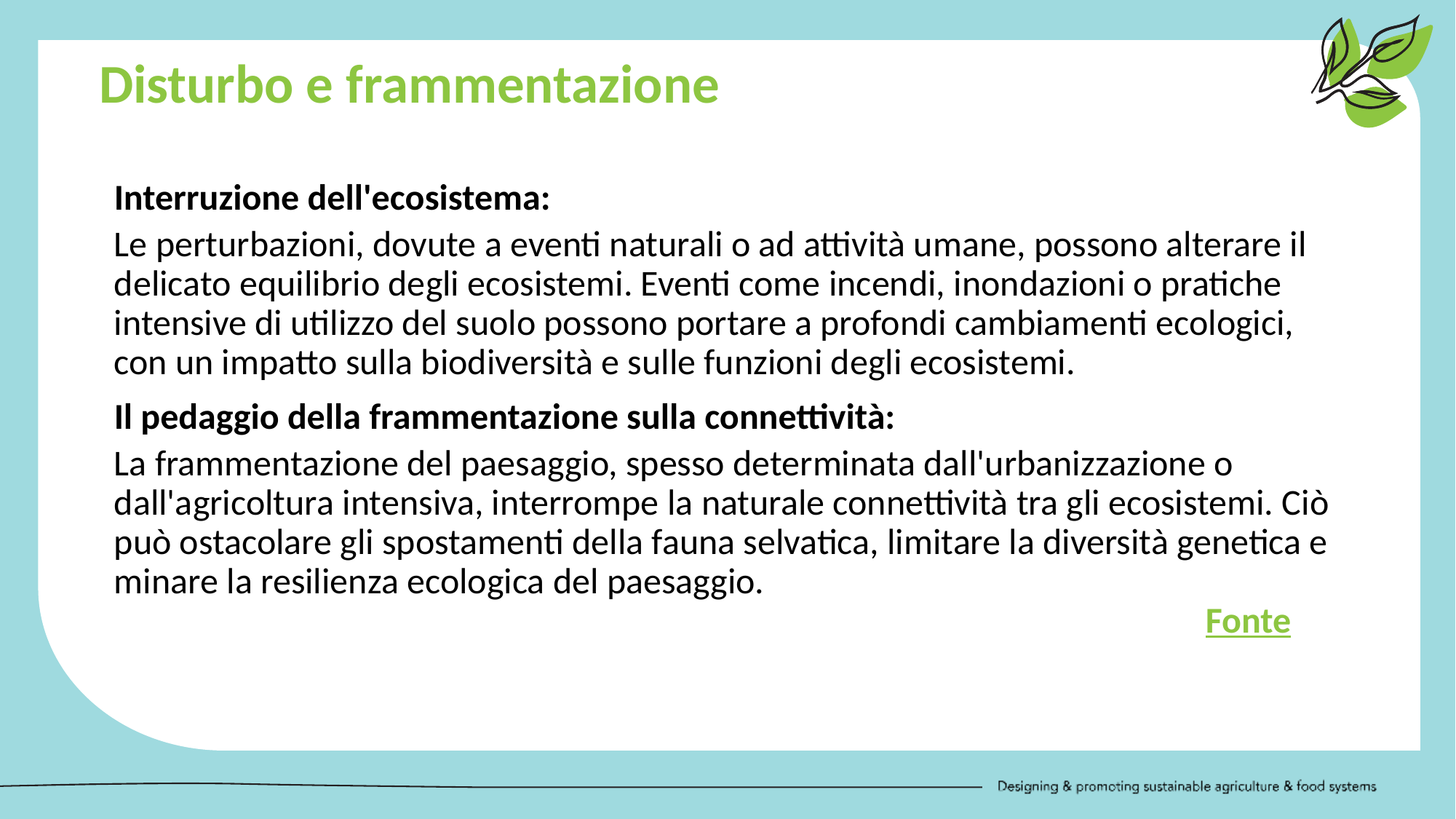

Disturbo e frammentazione
Interruzione dell'ecosistema:
Le perturbazioni, dovute a eventi naturali o ad attività umane, possono alterare il delicato equilibrio degli ecosistemi. Eventi come incendi, inondazioni o pratiche intensive di utilizzo del suolo possono portare a profondi cambiamenti ecologici, con un impatto sulla biodiversità e sulle funzioni degli ecosistemi.
Il pedaggio della frammentazione sulla connettività:
La frammentazione del paesaggio, spesso determinata dall'urbanizzazione o dall'agricoltura intensiva, interrompe la naturale connettività tra gli ecosistemi. Ciò può ostacolare gli spostamenti della fauna selvatica, limitare la diversità genetica e minare la resilienza ecologica del paesaggio.
										Fonte